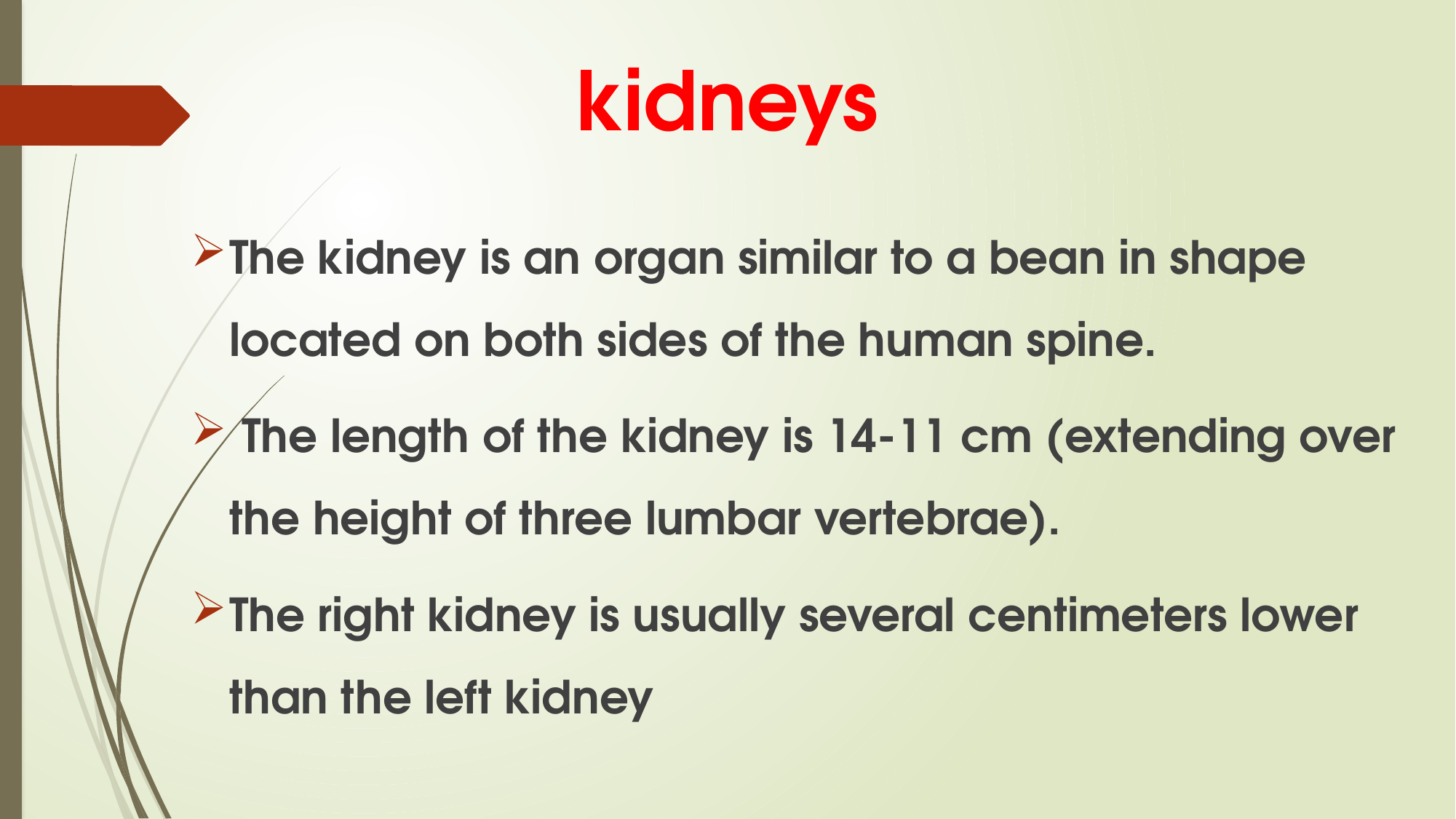

# kidneys
The kidney is an organ similar to a bean in shape located on both sides of the human spine.
 The length of the kidney is 14-11 cm (extending over the height of three lumbar vertebrae).
The right kidney is usually several centimeters lower than the left kidney